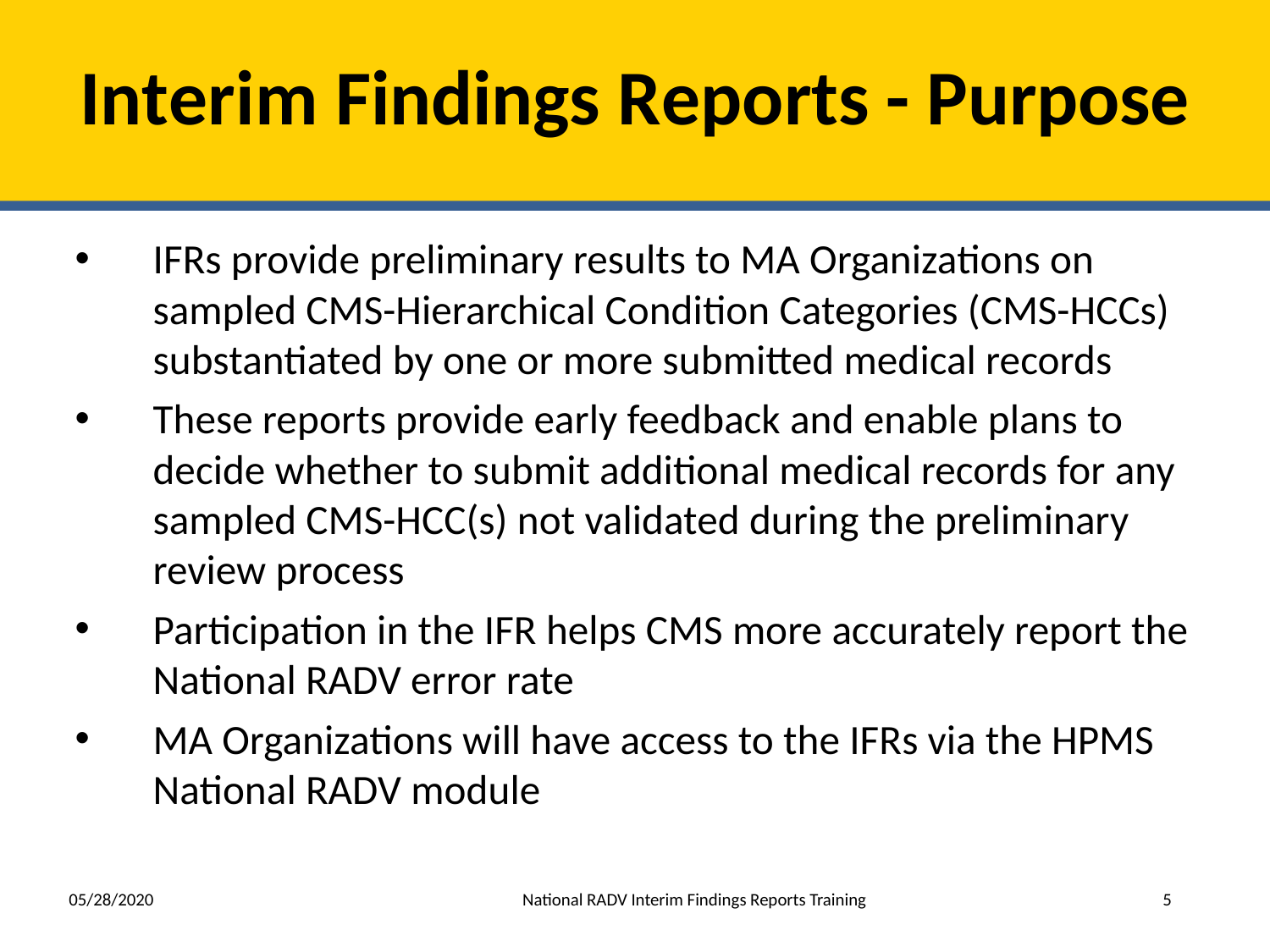

# Interim Findings Reports - Purpose
IFRs provide preliminary results to MA Organizations on sampled CMS-Hierarchical Condition Categories (CMS-HCCs) substantiated by one or more submitted medical records
These reports provide early feedback and enable plans to decide whether to submit additional medical records for any sampled CMS-HCC(s) not validated during the preliminary review process
Participation in the IFR helps CMS more accurately report the National RADV error rate
MA Organizations will have access to the IFRs via the HPMS National RADV module

    05/28/2020                                                                                            National RADV Interim Findings Reports Training                                                                          5